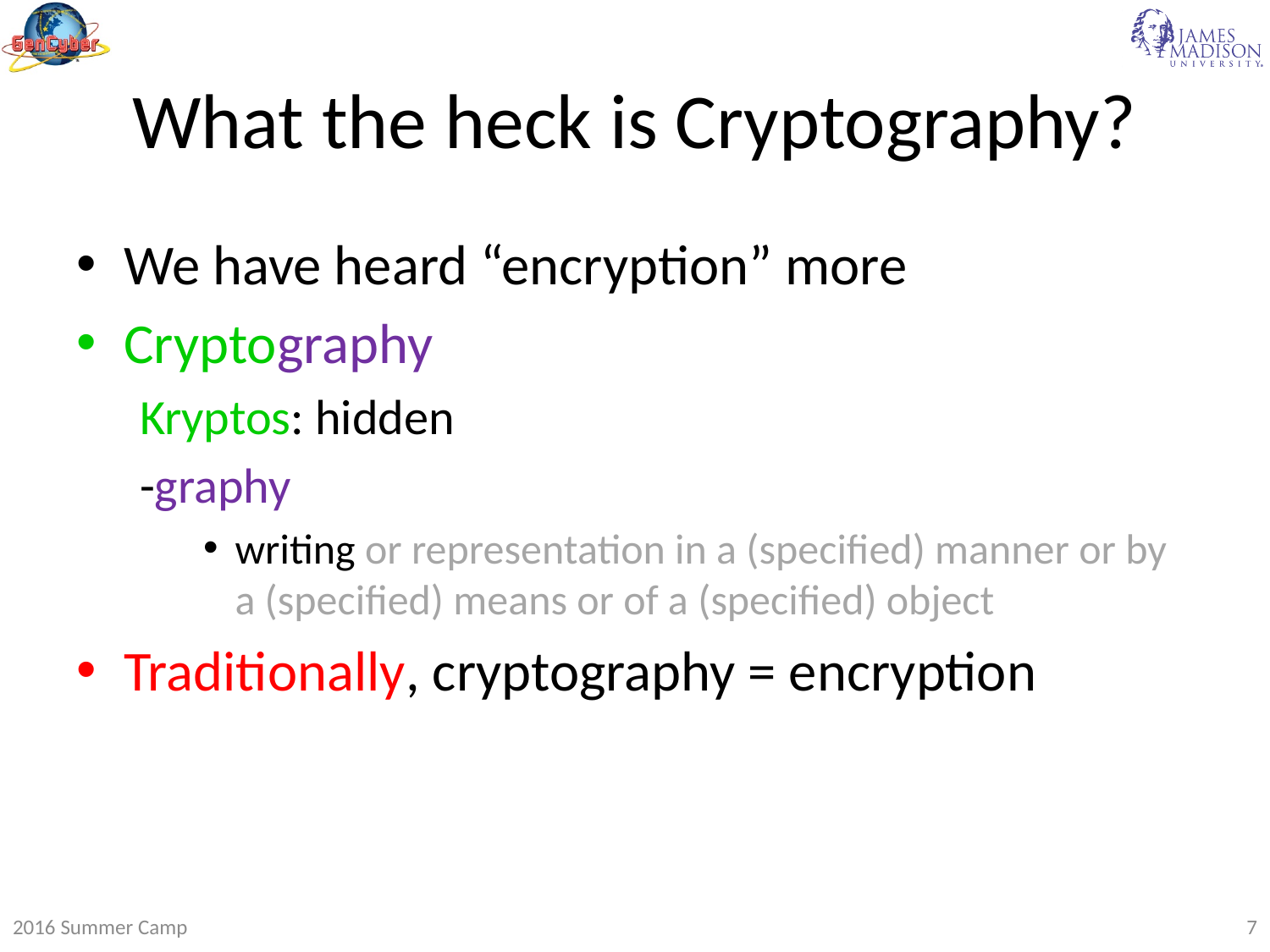

# What the heck is Cryptography?
We have heard “encryption” more
Cryptography
Kryptos: hidden
-graphy
writing or representation in a (specified) manner or by a (specified) means or of a (specified) object
Traditionally, cryptography = encryption

2016 Summer Camp
7